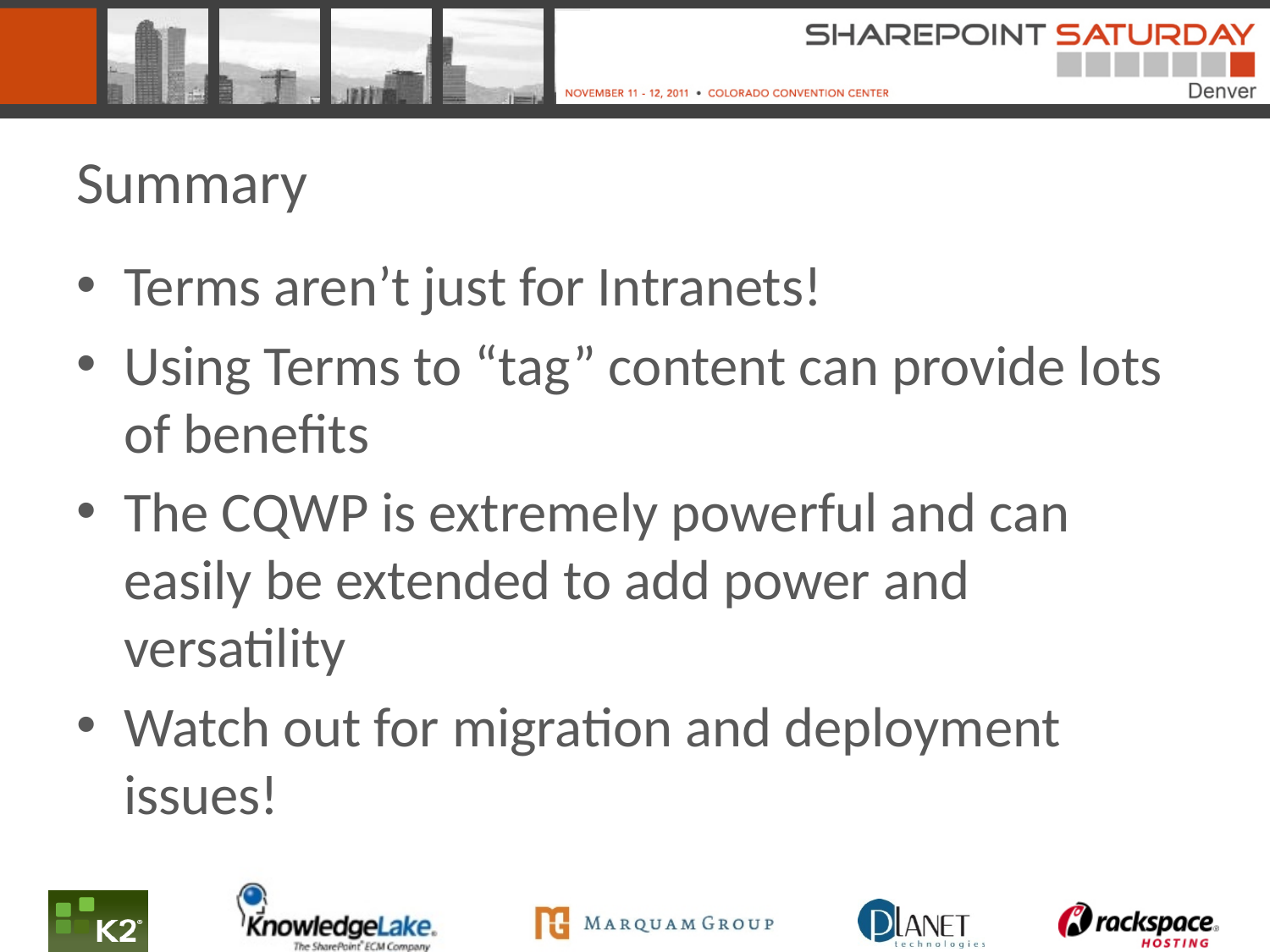

# Summary
Terms aren’t just for Intranets!
Using Terms to “tag” content can provide lots of benefits
The CQWP is extremely powerful and can easily be extended to add power and versatility
Watch out for migration and deployment issues!